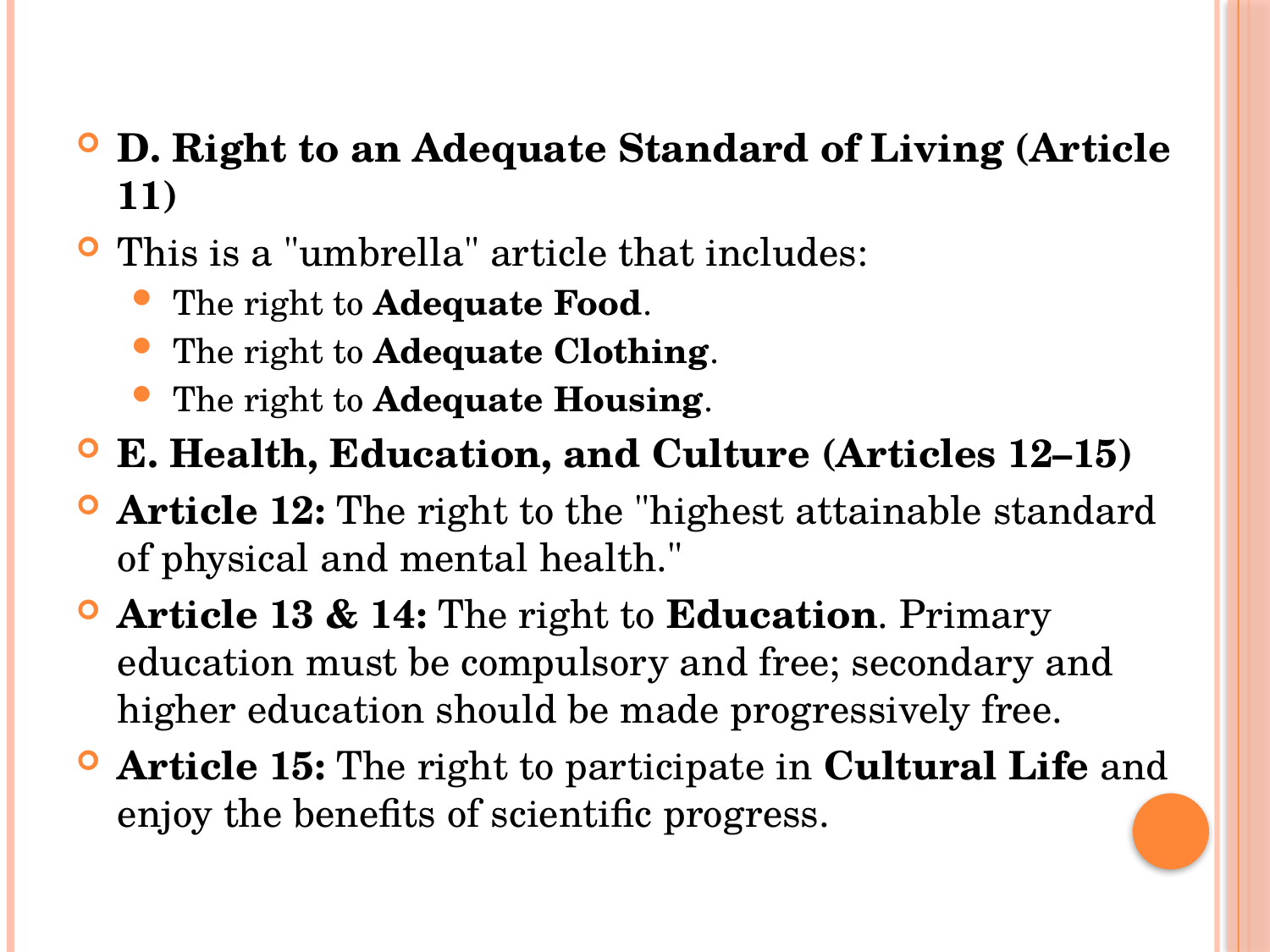

#
D. Right to an Adequate Standard of Living (Article 11)
This is a "umbrella" article that includes:
The right to Adequate Food.
The right to Adequate Clothing.
The right to Adequate Housing.
E. Health, Education, and Culture (Articles 12–15)
Article 12: The right to the "highest attainable standard of physical and mental health."
Article 13 & 14: The right to Education. Primary education must be compulsory and free; secondary and higher education should be made progressively free.
Article 15: The right to participate in Cultural Life and enjoy the benefits of scientific progress.